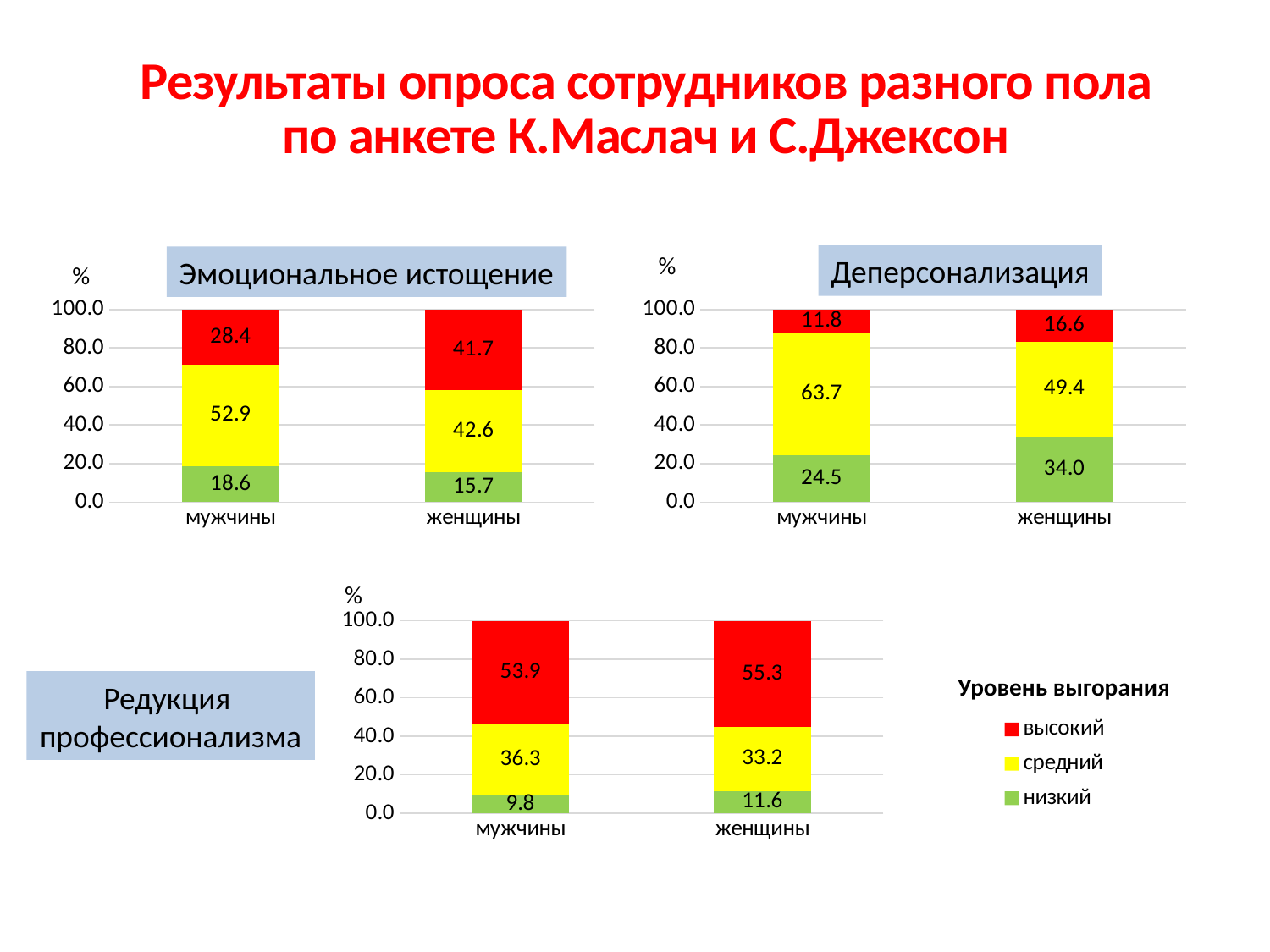

Результаты опроса сотрудников разного пола по анкете К.Маслач и С.Джексон
%
Деперсонализация
Эмоциональное истощение
%

### Chart

| Category | низкий | средний | высокий |
|---|---|---|---|
| мужчины | 18.6 | 52.9 | 28.4 |
| женщины | 15.7 | 42.6 | 41.7 |

### Chart

| Category | низкий | средний | высокий |
|---|---|---|---|
| мужчины | 24.5 | 63.7 | 11.8 |
| женщины | 34.0 | 49.4 | 16.6 |
%

### Chart

| Category | низкий | средний | высокий |
|---|---|---|---|
| мужчины | 9.8 | 36.3 | 53.9 |
| женщины | 11.6 | 33.2 | 55.3 |
Уровень выгорания
Редукция
профессионализма